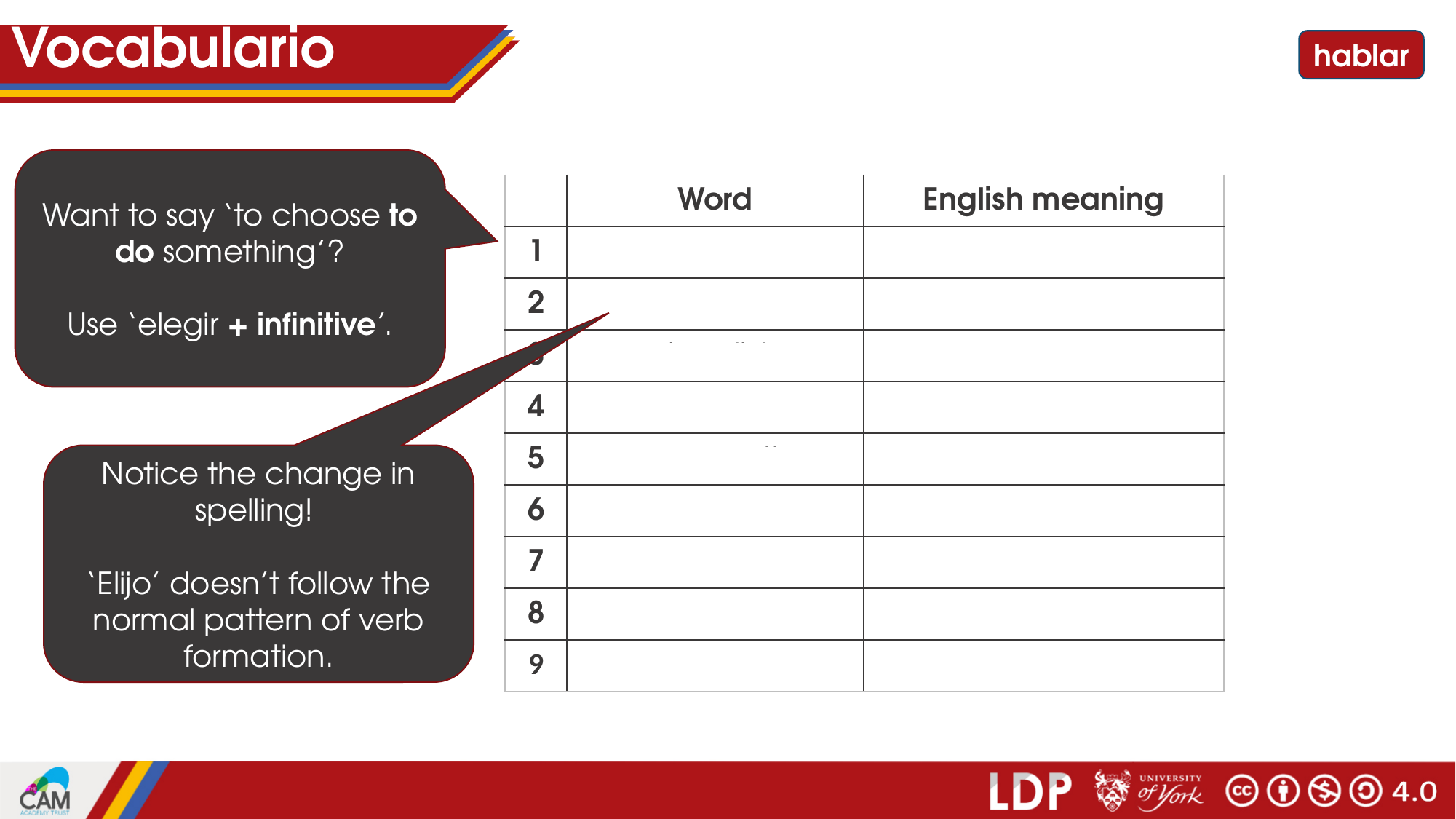

# Vocabulario
hablar
Want to say ‘to choose to do something’?

Use ‘elegir + infinitive’.
|  | Word | English meaning |
| --- | --- | --- |
| 1 | elegir | to choose, choosing |
| 2 | elijo | I choose, am choosing |
| 3 | describir | to describe, describing |
| 4 | imprimir | to print, printing |
| 5 | compartir | to share, sharing |
| 6 | el diálogo | dialogue |
| 7 | corto, corta | short |
| 8 | largo, larga | long |
| 9 | finalmente | finally |

Notice the change in spelling!

‘Elijo’ doesn’t follow the normal pattern of verb formation.